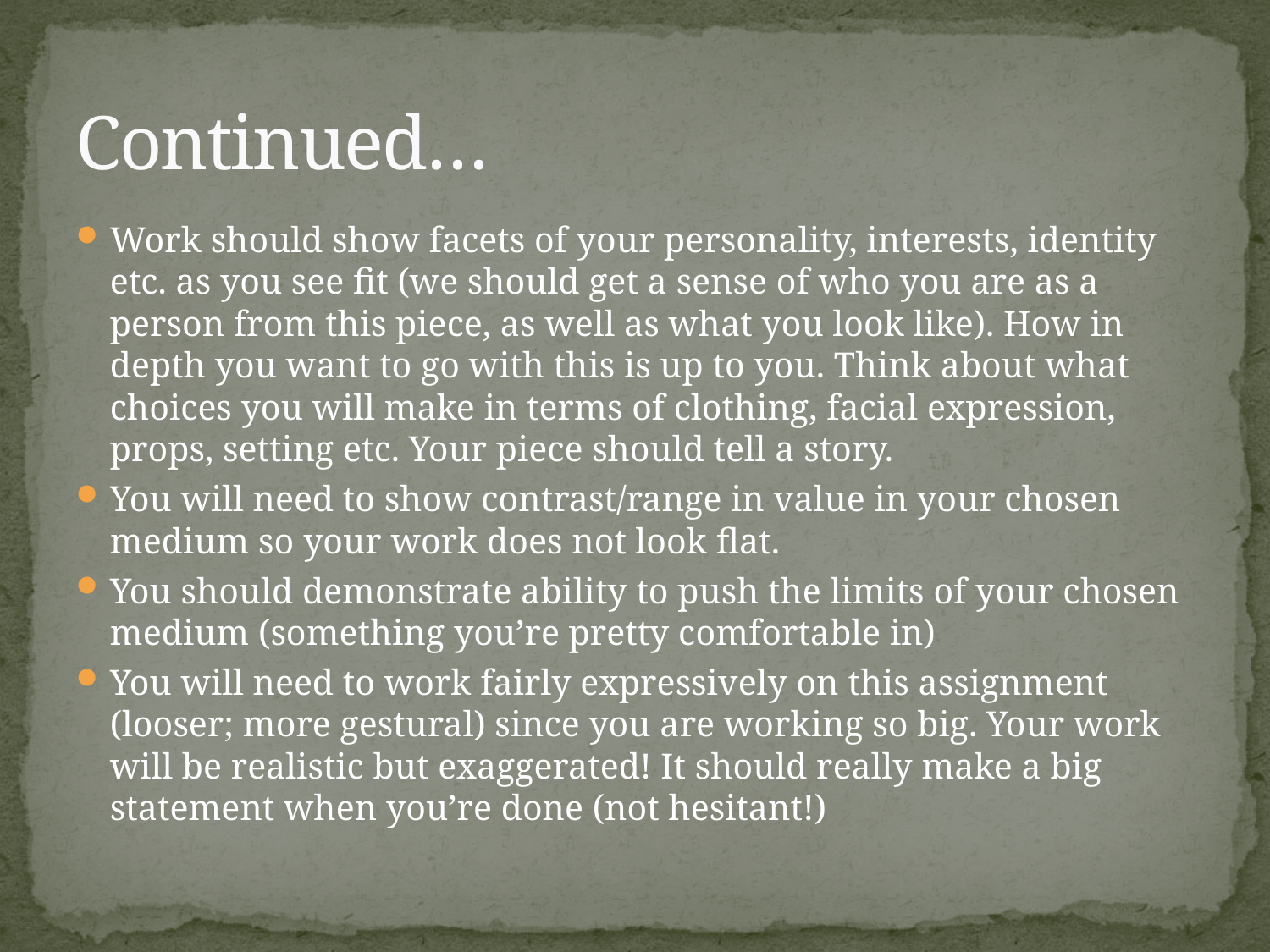

# Continued…
Work should show facets of your personality, interests, identity etc. as you see fit (we should get a sense of who you are as a person from this piece, as well as what you look like). How in depth you want to go with this is up to you. Think about what choices you will make in terms of clothing, facial expression, props, setting etc. Your piece should tell a story.
You will need to show contrast/range in value in your chosen medium so your work does not look flat.
You should demonstrate ability to push the limits of your chosen medium (something you’re pretty comfortable in)
You will need to work fairly expressively on this assignment (looser; more gestural) since you are working so big. Your work will be realistic but exaggerated! It should really make a big statement when you’re done (not hesitant!)